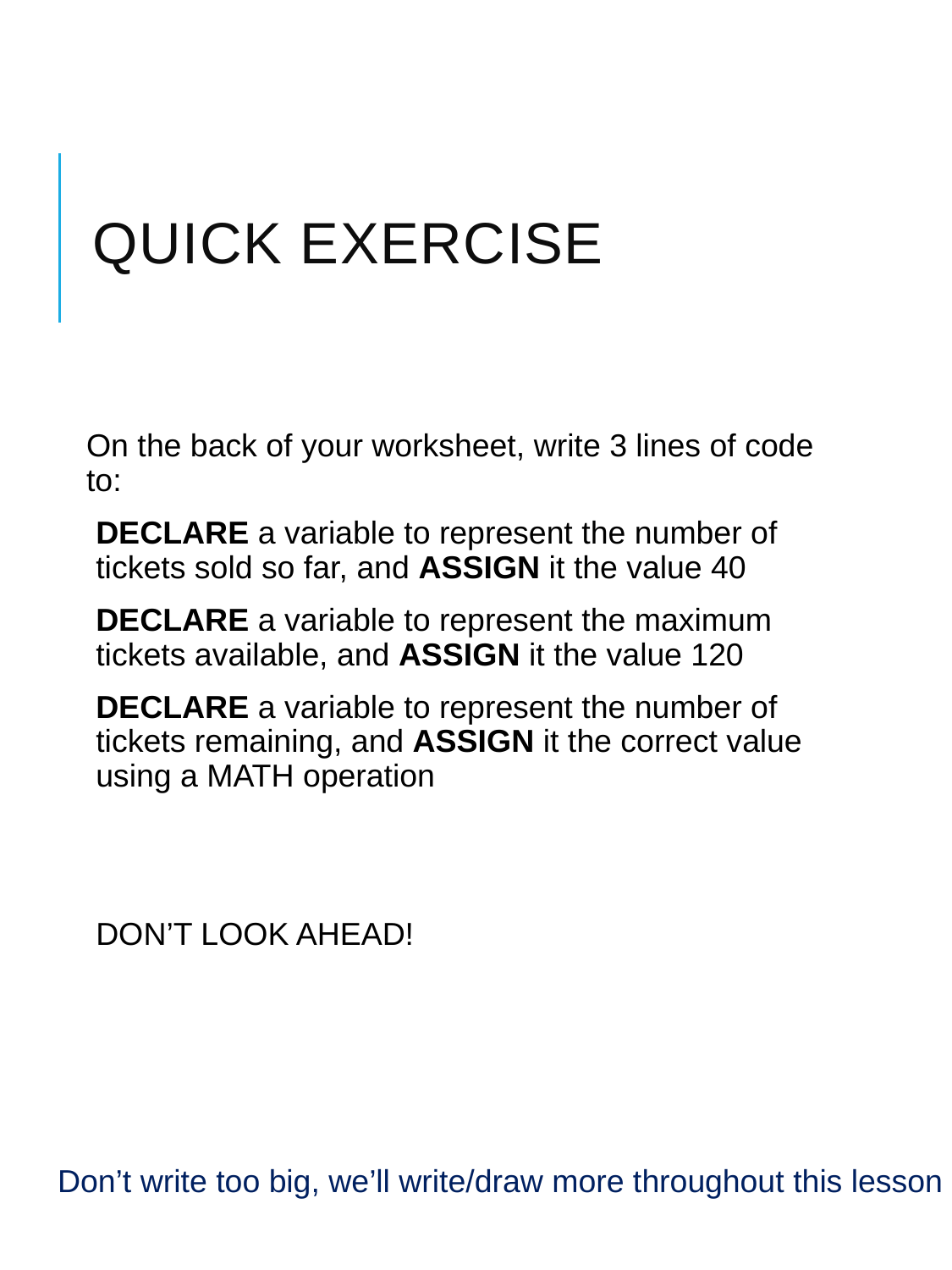

# Quick Exercise
On the back of your worksheet, write 3 lines of code to:
DECLARE a variable to represent the number of tickets sold so far, and ASSIGN it the value 40
DECLARE a variable to represent the maximum tickets available, and ASSIGN it the value 120
DECLARE a variable to represent the number of tickets remaining, and ASSIGN it the correct value using a MATH operation

DON’T LOOK AHEAD!
Don’t write too big, we’ll write/draw more throughout this lesson